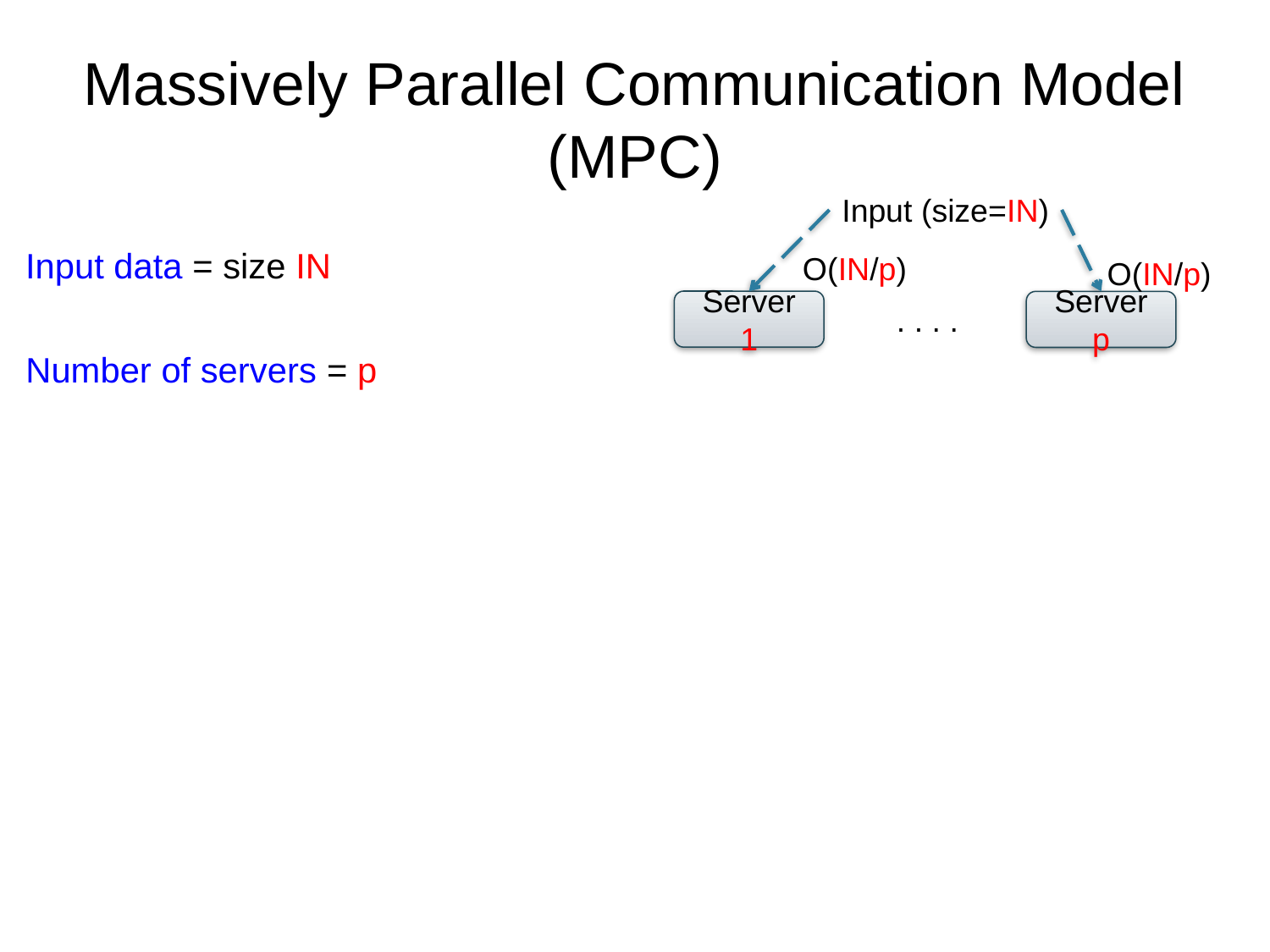

# Massively Parallel Communication Model (MPC)
Input (size=IN)
Input data = size IN
O(IN/p)
O(IN/p)
Server 1
Server p
. . . .
Number of servers = p